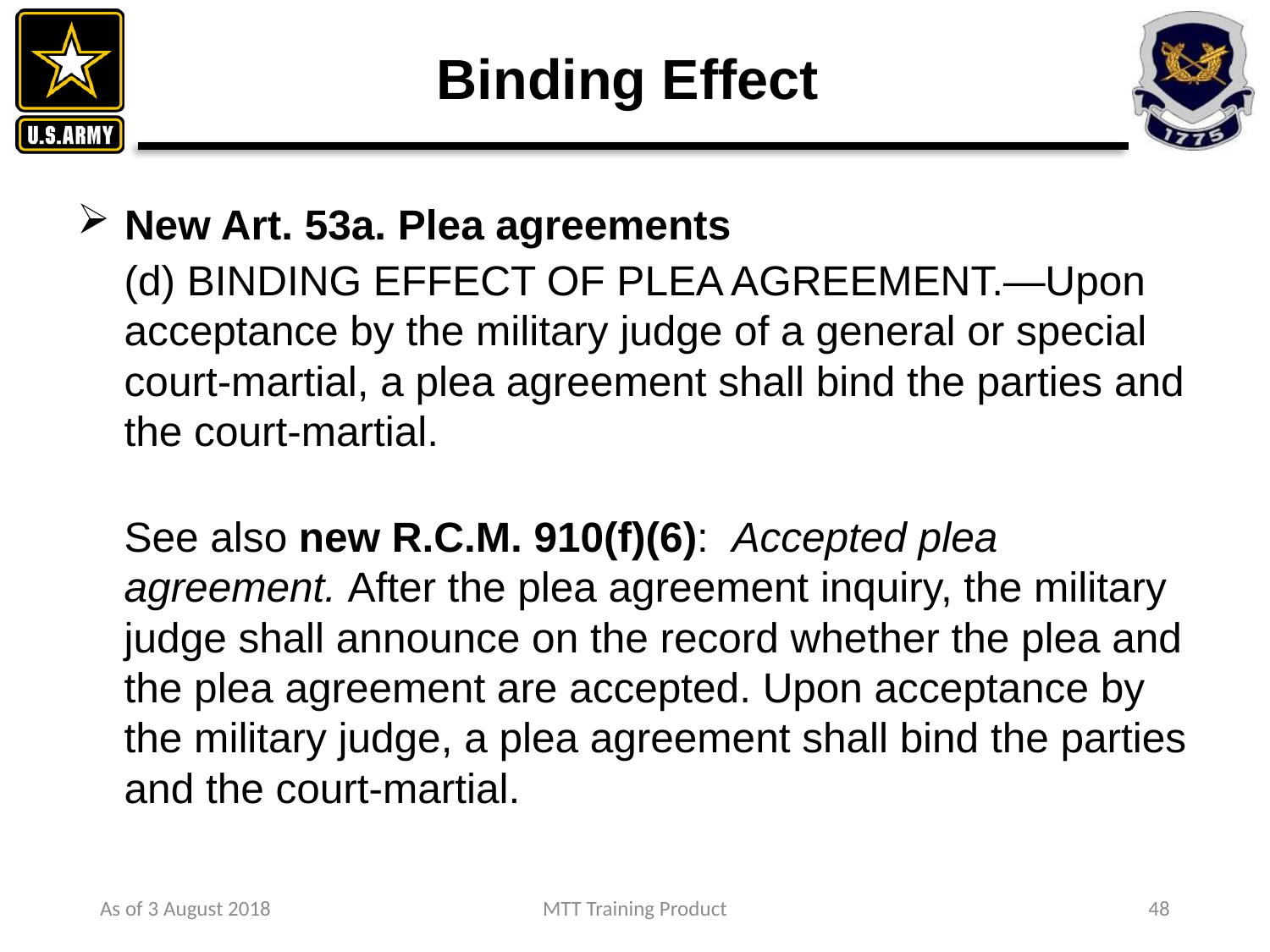

# Binding Effect
New Art. 53a. Plea agreements
(d) BINDING EFFECT OF PLEA AGREEMENT.—Upon acceptance by the military judge of a general or special court-martial, a plea agreement shall bind the parties and the court-martial.
See also new R.C.M. 910(f)(6):  Accepted plea agreement. After the plea agreement inquiry, the military judge shall announce on the record whether the plea and the plea agreement are accepted. Upon acceptance by the military judge, a plea agreement shall bind the parties and the court-martial.

As of 3 August 2018
MTT Training Product
48